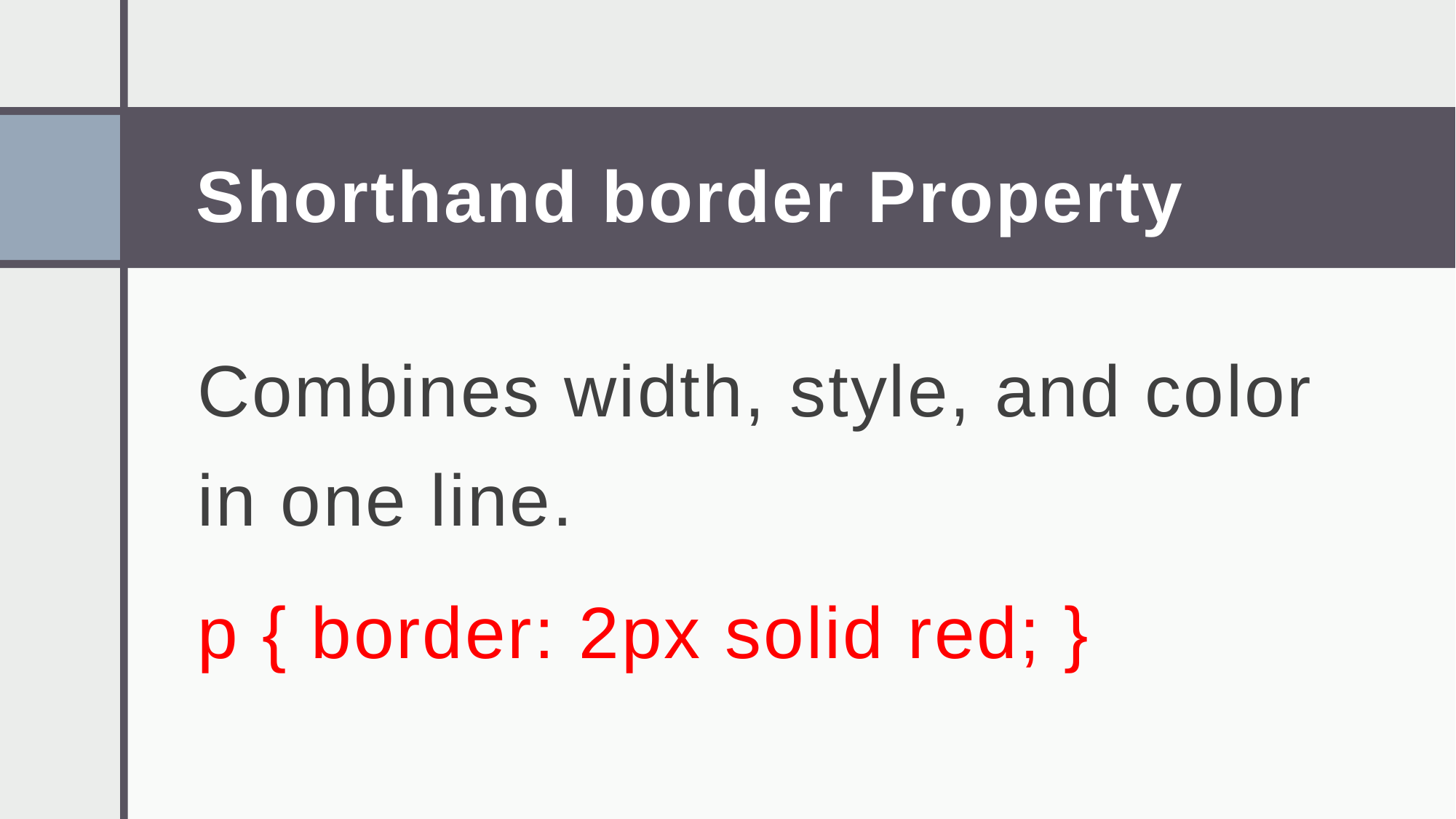

# Shorthand border Property
Combines width, style, and color in one line.
p { border: 2px solid red; }